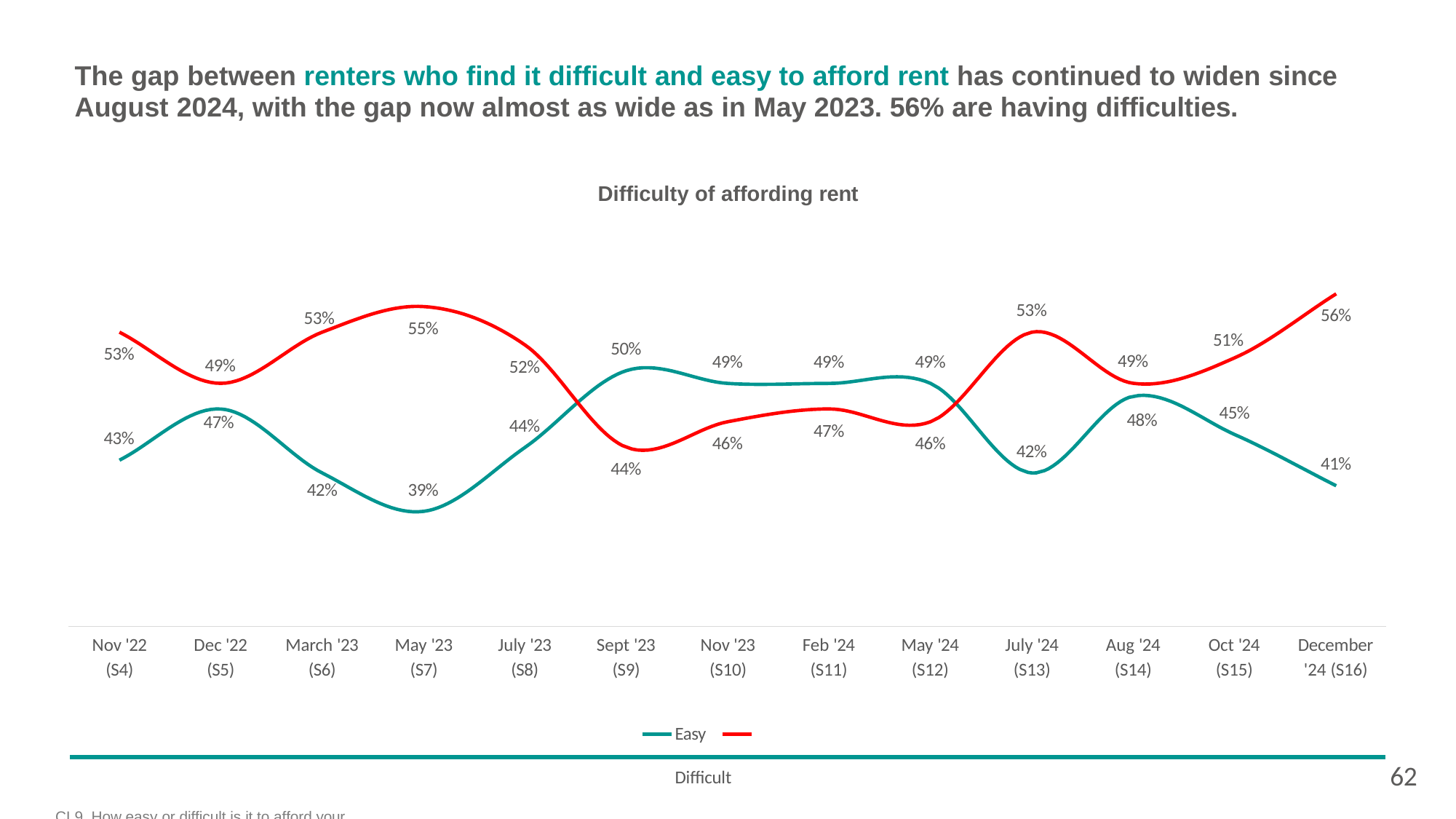

# The gap between renters who find it difficult and easy to afford rent has continued to widen since
August 2024, with the gap now almost as wide as in May 2023. 56% are having difficulties.
Difficulty of affording rent

53%
56%
53%
55%
51%
50%
53%
49%
49%
49%
49%
49%
52%
45%
48%
47%
44%
47%
43%
46%
46%
42%
41%
44%
39%
42%
| Nov '22 | Dec '22 | March '23 | May '23 | July '23 | Sept '23 | Nov '23 | Feb '24 | May '24 | July '24 | Aug '24 | Oct '24 | December |
| --- | --- | --- | --- | --- | --- | --- | --- | --- | --- | --- | --- | --- |
| (S4) | (S5) | (S6) | (S7) | (S8) | (S9) | (S10) | (S11) | (S12) | (S13) | (S14) | (S15) | '24 (S16) |
Easy	Difficult
CL9. How easy or difficult is it to afford your...
Unweighted base: S4, 438; S5, 368; S6, 405; S7, 388; S8, 436; S9, 377; S10, 412; S11, 369; S12, 488; S13, 497; S14, 411; S15, 470, S16, 362 (All renters).

62